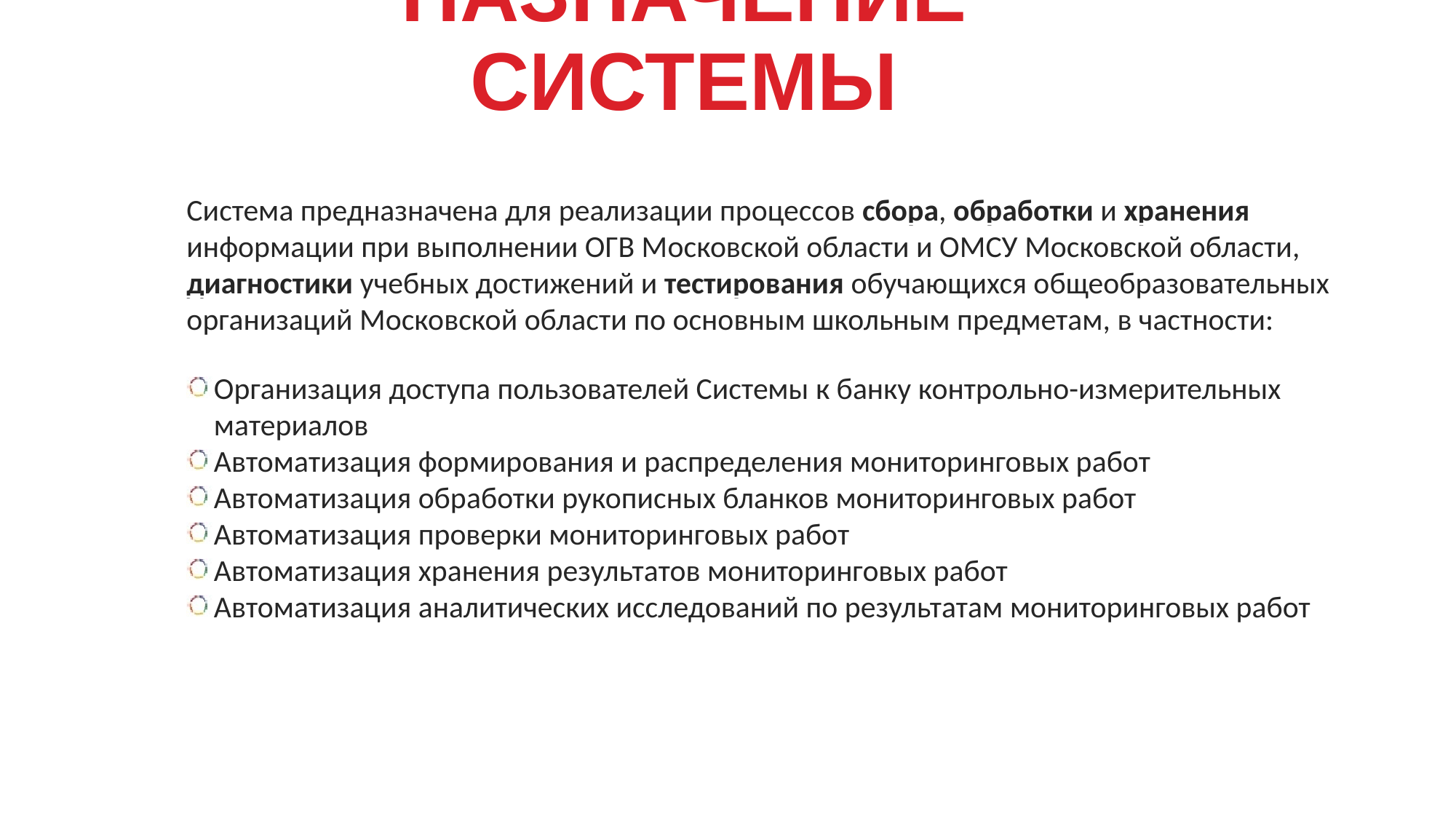

НАЗНАЧЕНИЕ СИСТЕМЫ
Система предназначена для реализации процессов сбора, обработки и хранения информации при выполнении ОГВ Московской области и ОМСУ Московской области, диагностики учебных достижений и тестирования обучающихся общеобразовательных организаций Московской области по основным школьным предметам, в частности:

Организация доступа пользователей Системы к банку контрольно-измерительных материалов
Автоматизация формирования и распределения мониторинговых работ
Автоматизация обработки рукописных бланков мониторинговых работ
Автоматизация проверки мониторинговых работ
Автоматизация хранения результатов мониторинговых работ
Автоматизация аналитических исследований по результатам мониторинговых работ